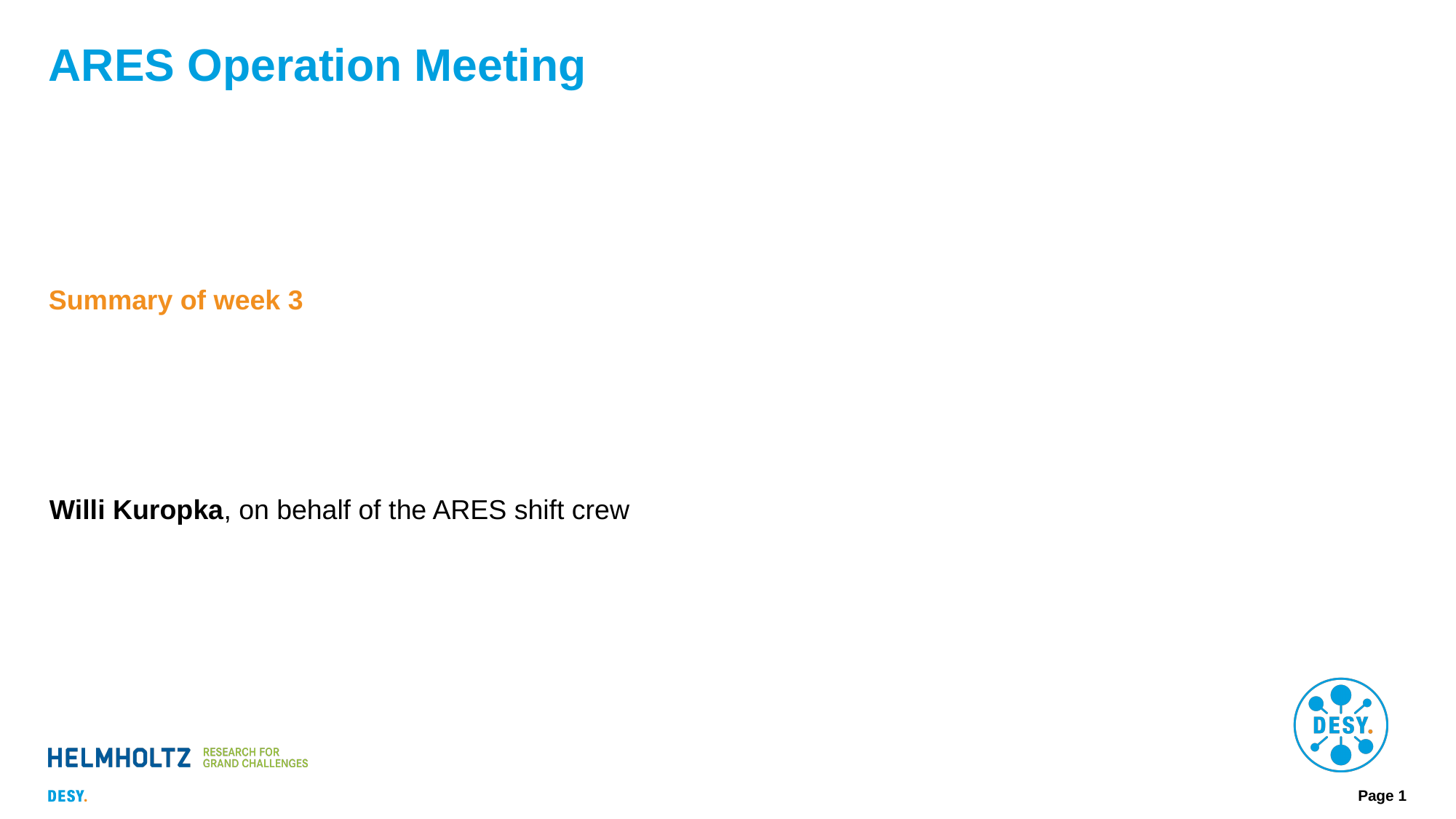

1
# ARES Operation Meeting
Summary of week 3
Willi Kuropka, on behalf of the ARES shift crew